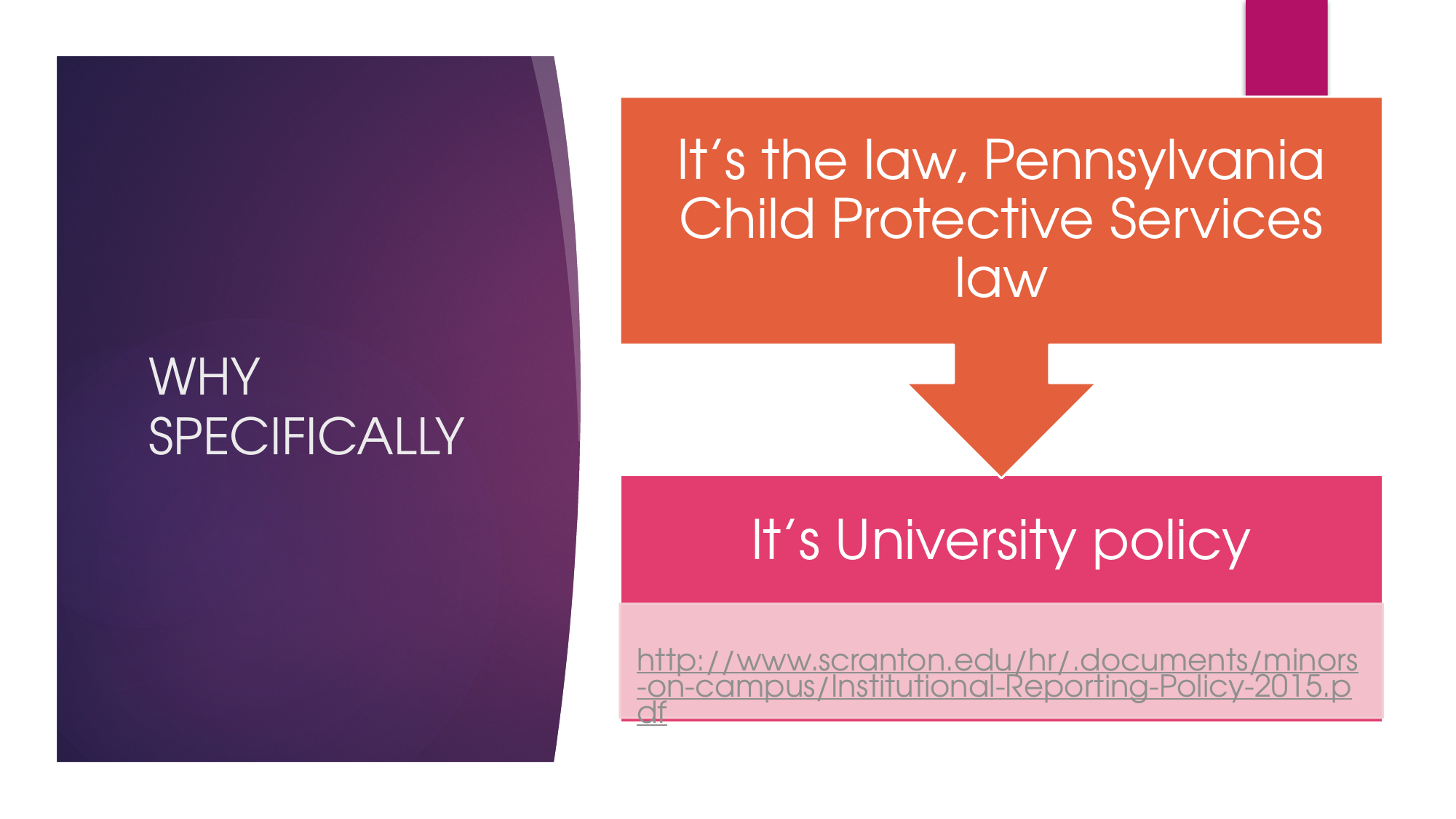

It’s University policy
http://www.scranton.edu/hr/.documents/minors-on-campus/Institutional-Reporting-Policy-2015.pdf
It’s the law, Pennsylvania Child Protective Services law
# WHY SPECIFICALLY